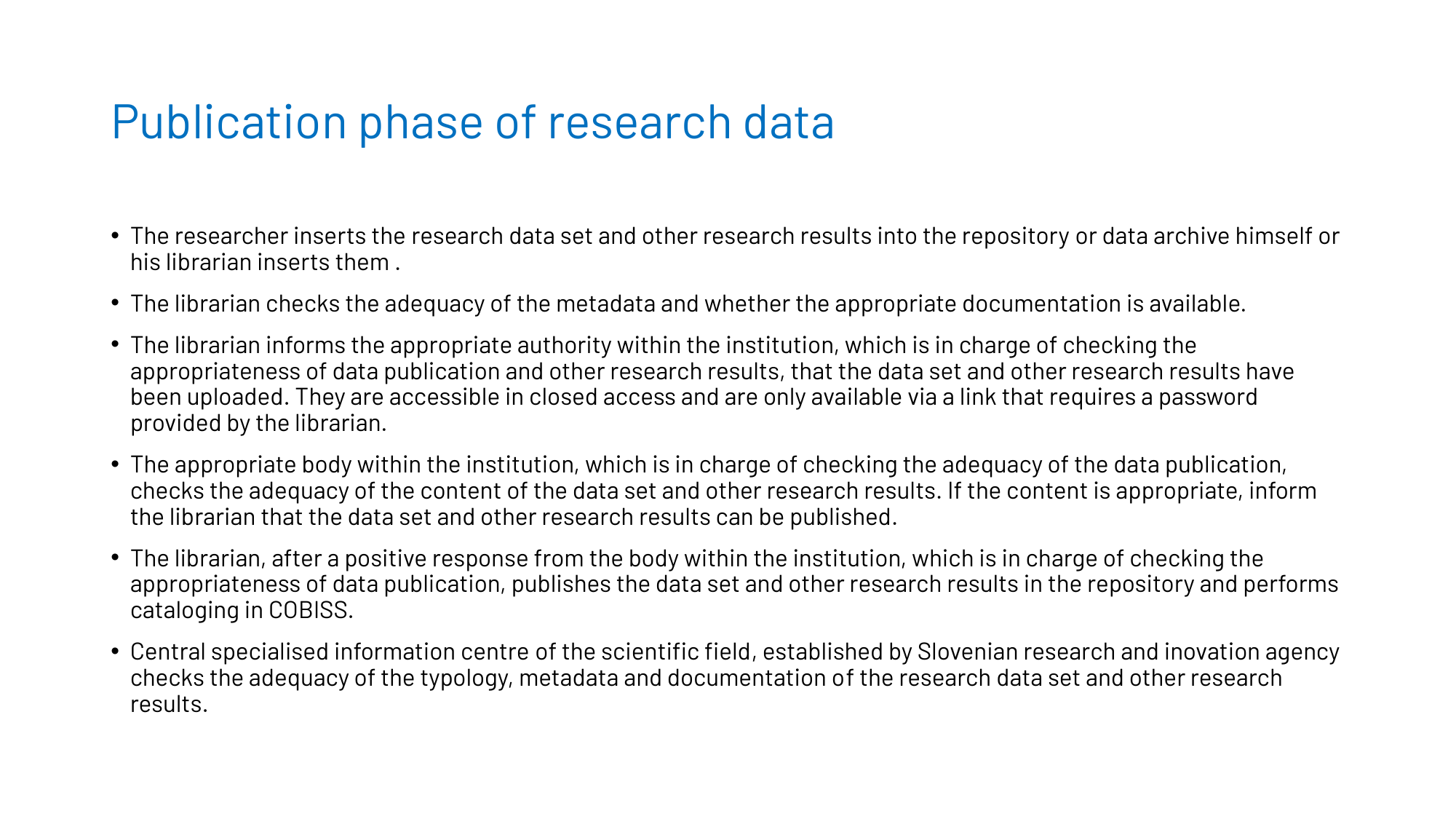

# Publication phase of research data
The researcher inserts the research data set and other research results into the repository or data archive himself or his librarian inserts them .
The librarian checks the adequacy of the metadata and whether the appropriate documentation is available.
The librarian informs the appropriate authority within the institution, which is in charge of checking the appropriateness of data publication and other research results, that the data set and other research results have been uploaded. They are accessible in closed access and are only available via a link that requires a password provided by the librarian.
The appropriate body within the institution, which is in charge of checking the adequacy of the data publication, checks the adequacy of the content of the data set and other research results. If the content is appropriate, inform the librarian that the data set and other research results can be published.
The librarian, after a positive response from the body within the institution, which is in charge of checking the appropriateness of data publication, publishes the data set and other research results in the repository and performs cataloging in COBISS.
Central specialised information centre of the scientific field, established by Slovenian research and inovation agency checks the adequacy of the typology, metadata and documentation of the research data set and other research results.